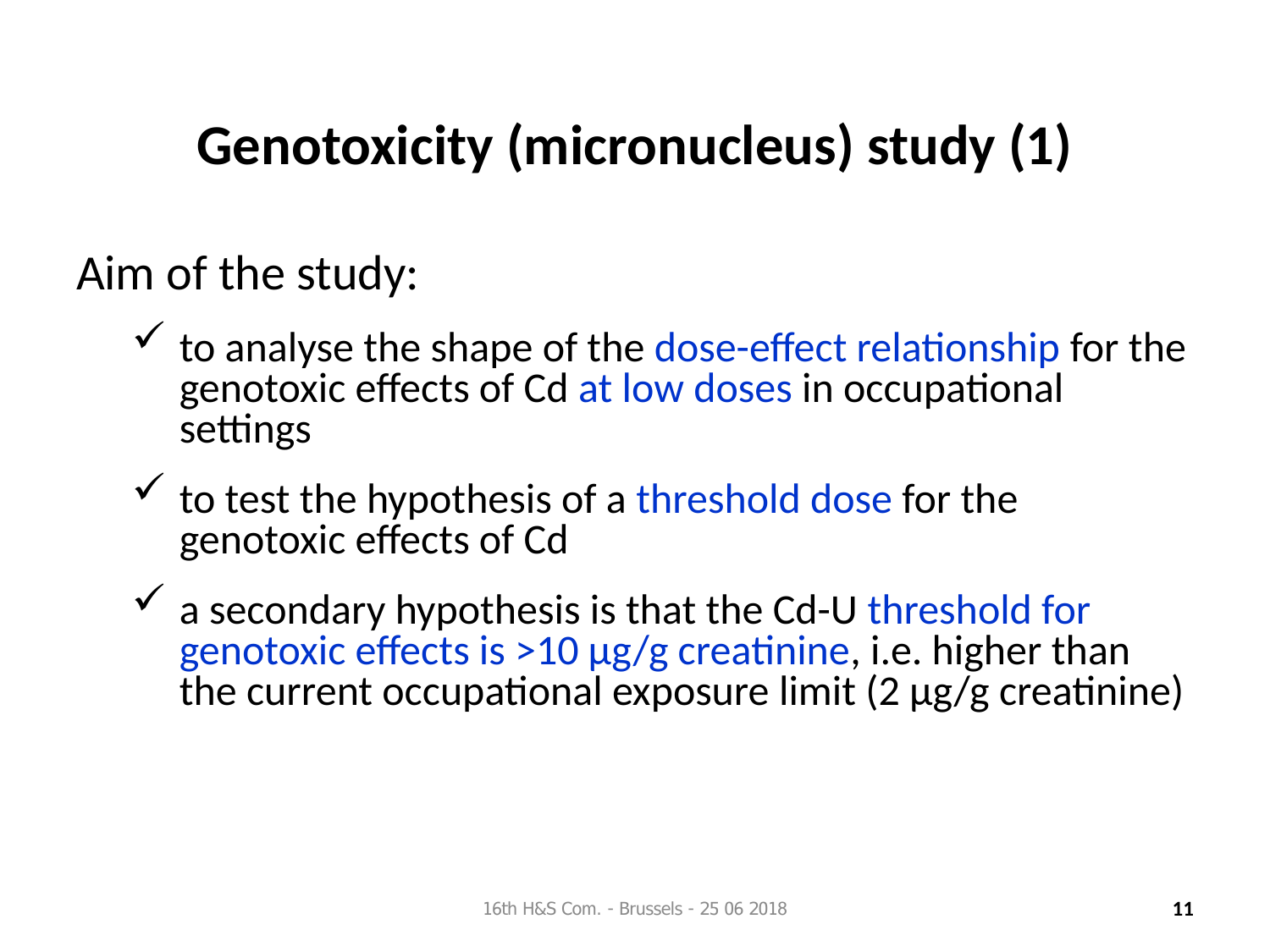

# Genotoxicity (micronucleus) study (1)
Aim of the study:
to analyse the shape of the dose-effect relationship for the genotoxic effects of Cd at low doses in occupational settings
to test the hypothesis of a threshold dose for the genotoxic effects of Cd
a secondary hypothesis is that the Cd-U threshold for genotoxic effects is >10 µg/g creatinine, i.e. higher than the current occupational exposure limit (2 µg/g creatinine)

16th H&S Com. - Brussels - 25 06 2018
11